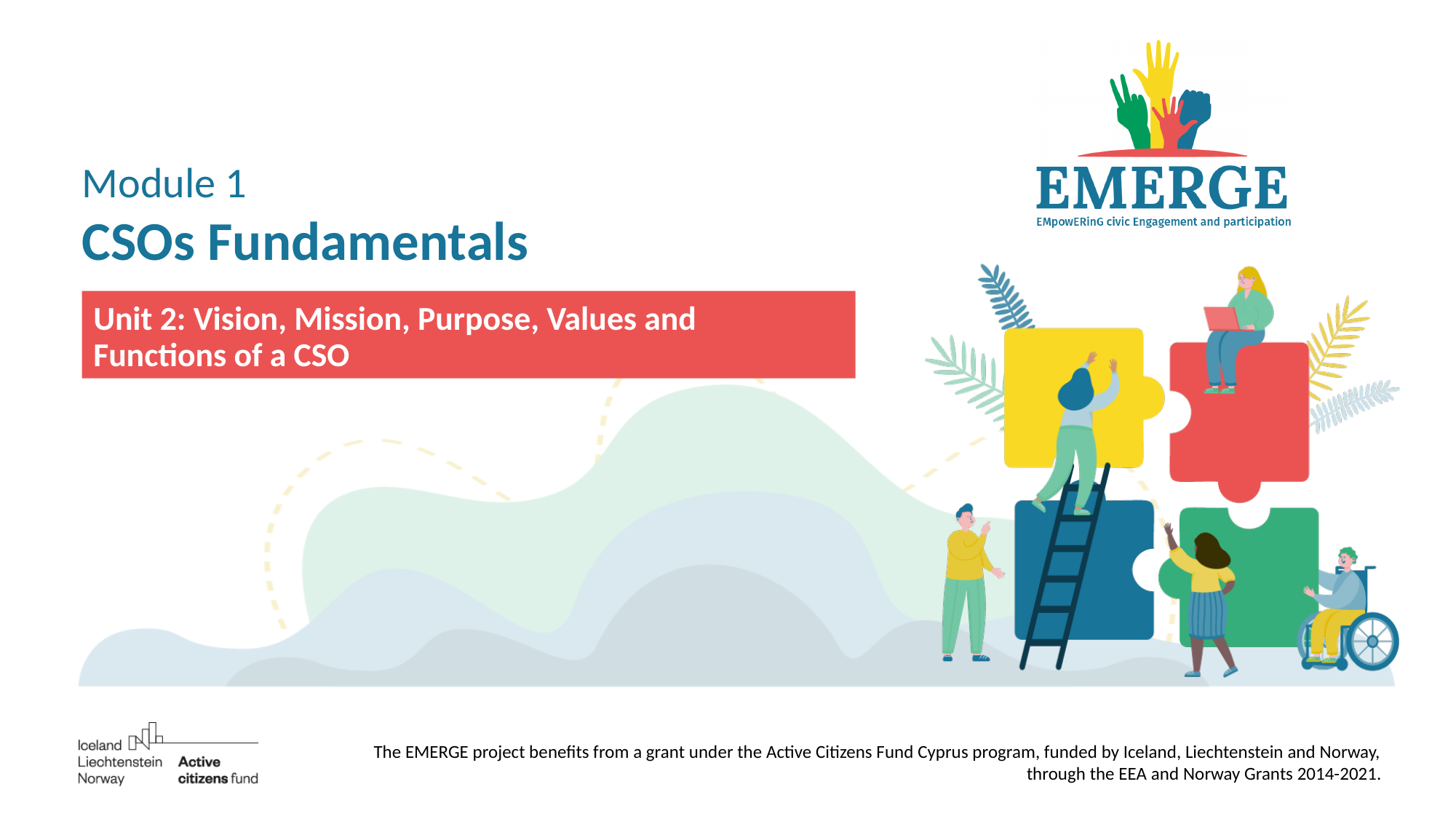

# Module 1 CSOs Fundamentals

Unit 2: Vision, Mission, Purpose, Values and Functions of a CSO